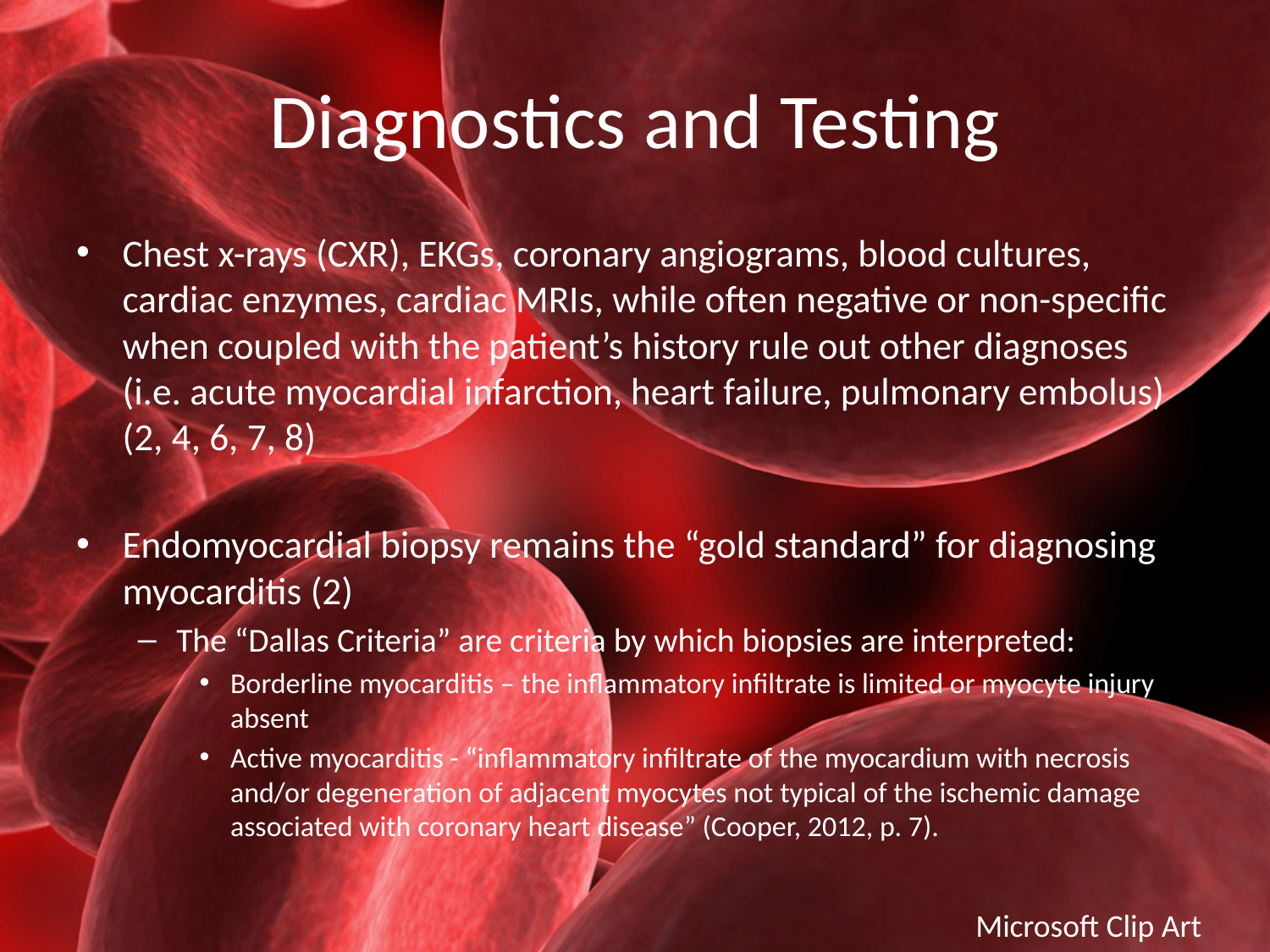

# Diagnostics and Testing
Chest x-rays (CXR), EKGs, coronary angiograms, blood cultures, cardiac enzymes, cardiac MRIs, while often negative or non-specific when coupled with the patient’s history rule out other diagnoses (i.e. acute myocardial infarction, heart failure, pulmonary embolus)
(2, 4, 6, 7, 8)

Endomyocardial biopsy remains the “gold standard” for diagnosing myocarditis (2)
The “Dallas Criteria” are criteria by which biopsies are interpreted:
Borderline myocarditis – the inflammatory infiltrate is limited or myocyte injury absent
Active myocarditis - “inflammatory infiltrate of the myocardium with necrosis and/or degeneration of adjacent myocytes not typical of the ischemic damage associated with coronary heart disease” (Cooper, 2012, p. 7).

Microsoft Clip Art